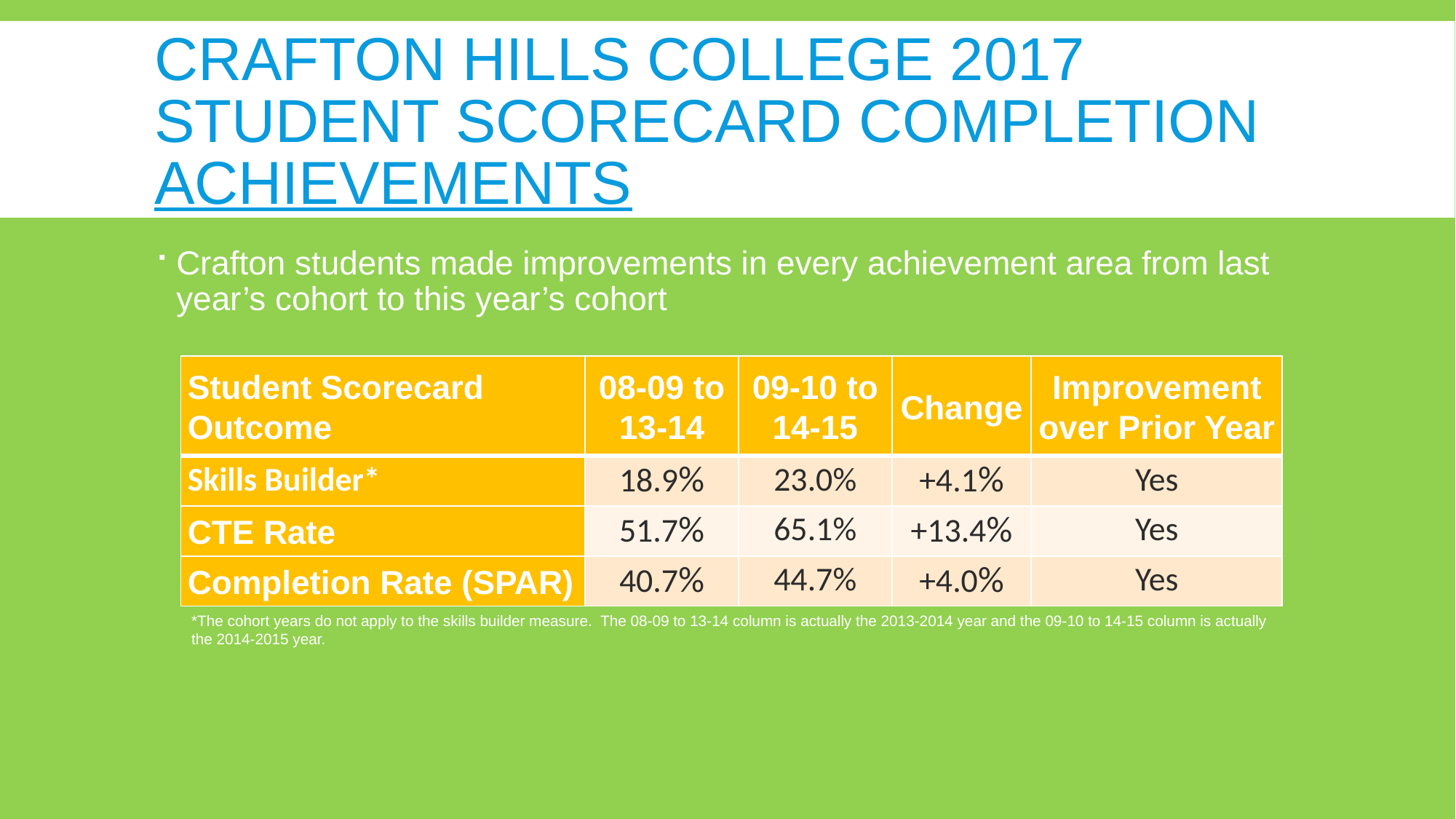

# Crafton hills college 2017 student scorecard completion achievements
Crafton students made improvements in every achievement area from last year’s cohort to this year’s cohort
| Student Scorecard Outcome | 08-09 to 13-14 | 09-10 to 14-15 | Change | Improvement over Prior Year |
| --- | --- | --- | --- | --- |
| Skills Builder\* | 18.9% | 23.0% | +4.1% | Yes |
| CTE Rate | 51.7% | 65.1% | +13.4% | Yes |
| Completion Rate (SPAR) | 40.7% | 44.7% | +4.0% | Yes |
*The cohort years do not apply to the skills builder measure.  The 08-09 to 13-14 column is actually the 2013-2014 year and the 09-10 to 14-15 column is actually the 2014-2015 year.